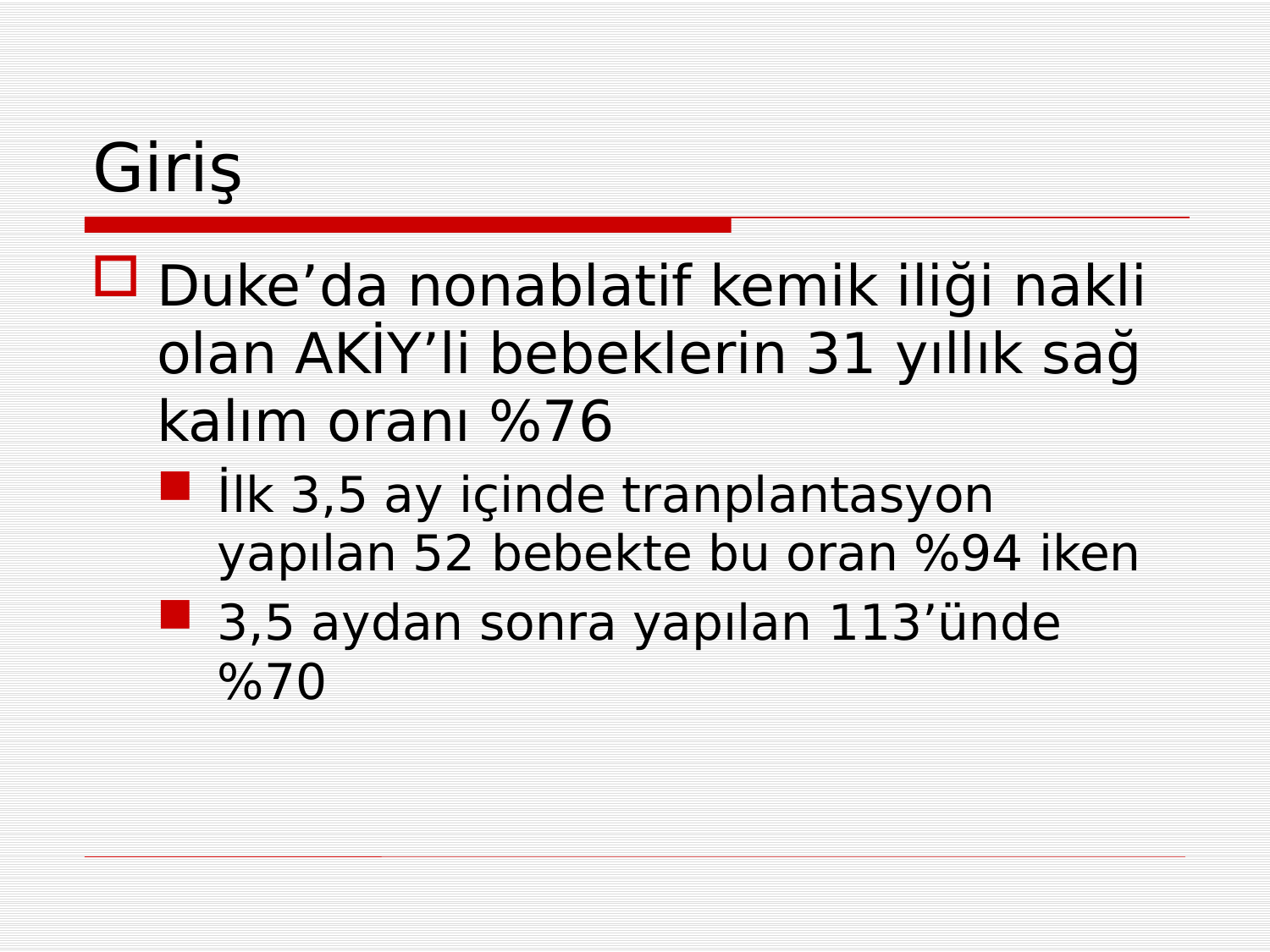

# Giriş
Duke’da nonablatif kemik iliği nakli olan AKİY’li bebeklerin 31 yıllık sağ kalım oranı %76
İlk 3,5 ay içinde tranplantasyon yapılan 52 bebekte bu oran %94 iken
3,5 aydan sonra yapılan 113’ünde %70